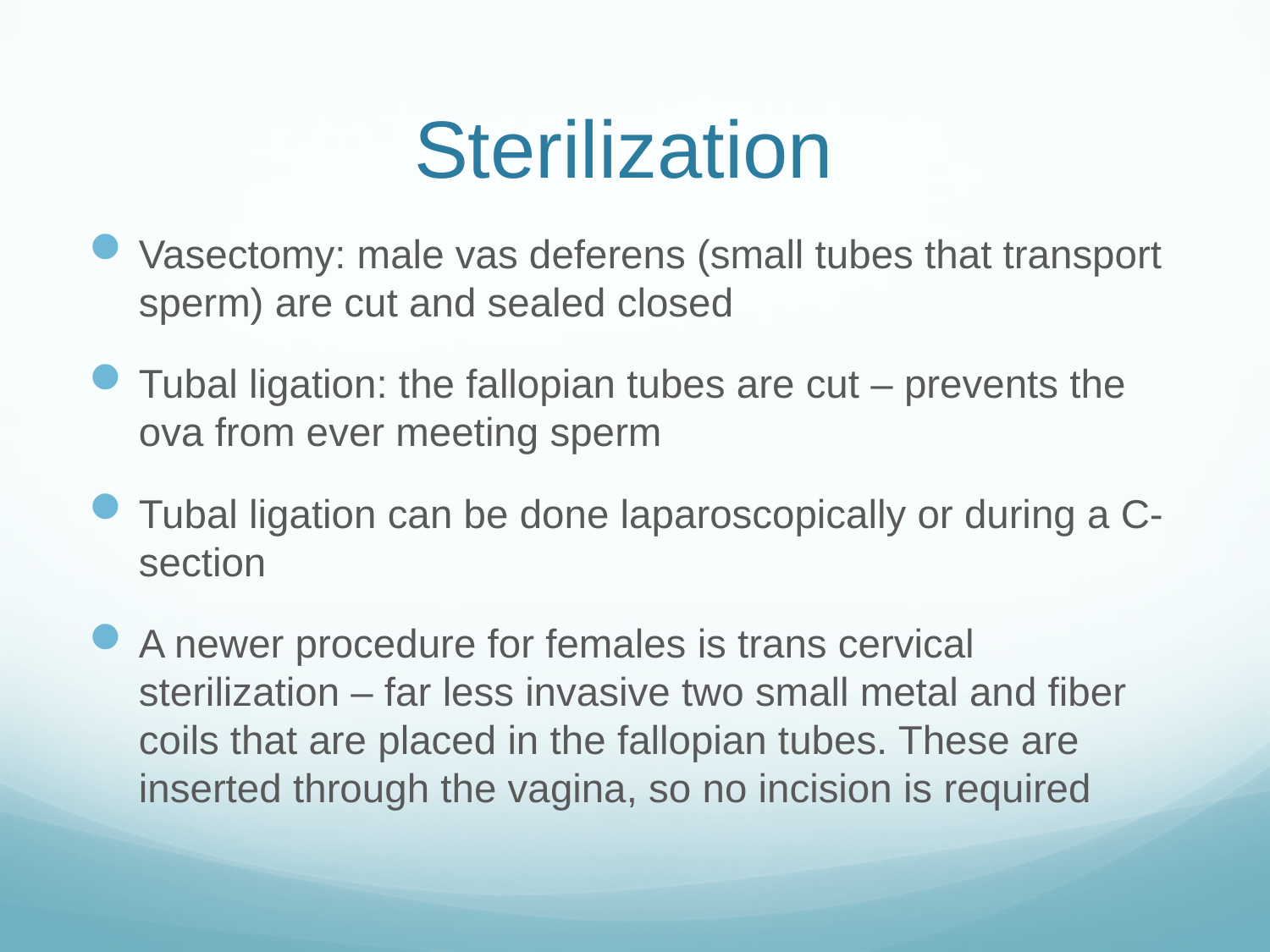

# Sterilization
Vasectomy: male vas deferens (small tubes that transport sperm) are cut and sealed closed
Tubal ligation: the fallopian tubes are cut – prevents the ova from ever meeting sperm
Tubal ligation can be done laparoscopically or during a C-section
A newer procedure for females is trans cervical sterilization – far less invasive two small metal and fiber coils that are placed in the fallopian tubes. These are inserted through the vagina, so no incision is required